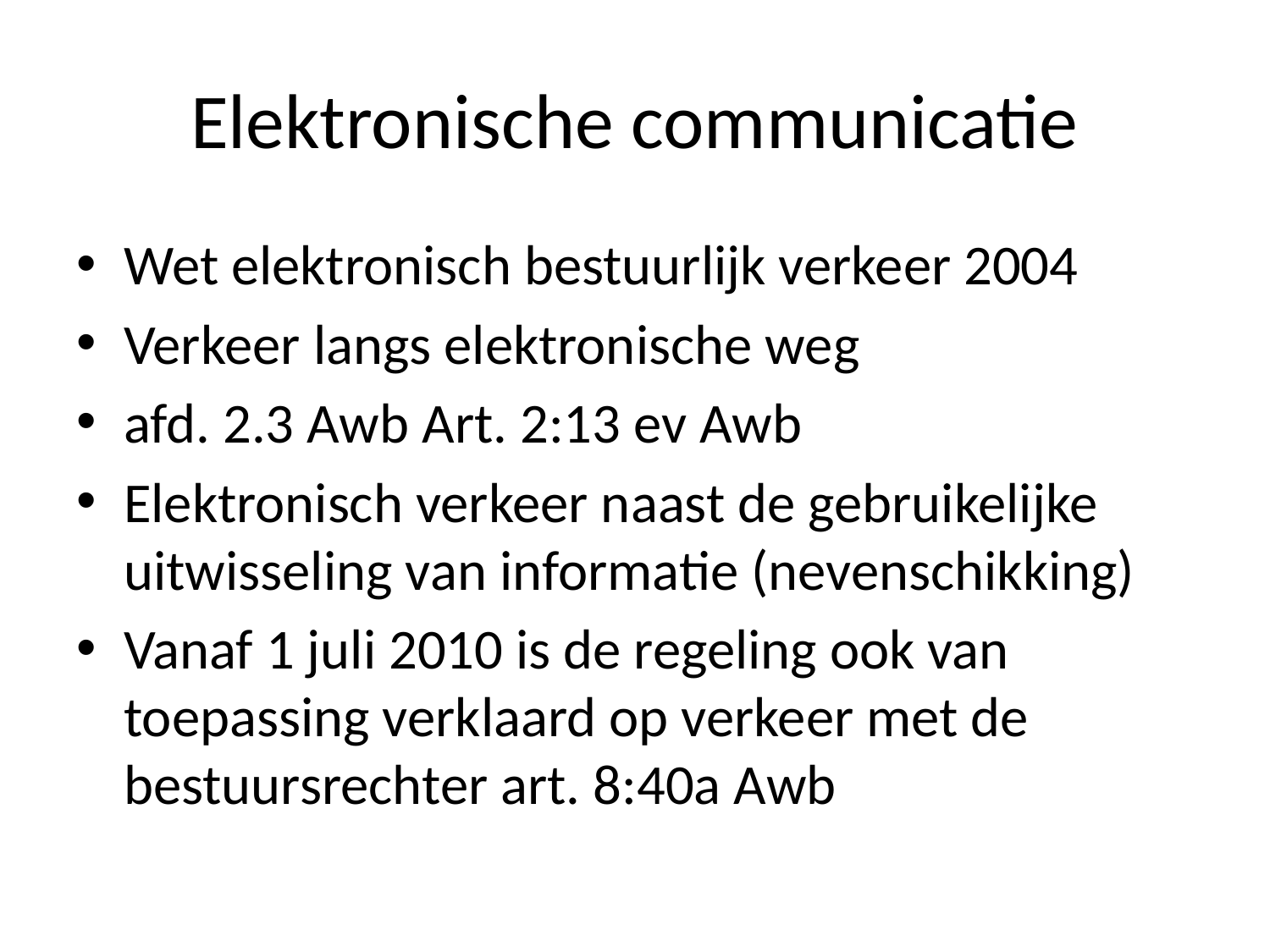

# Elektronische communicatie
Wet elektronisch bestuurlijk verkeer 2004
Verkeer langs elektronische weg
afd. 2.3 Awb Art. 2:13 ev Awb
Elektronisch verkeer naast de gebruikelijke uitwisseling van informatie (nevenschikking)
Vanaf 1 juli 2010 is de regeling ook van toepassing verklaard op verkeer met de bestuursrechter art. 8:40a Awb